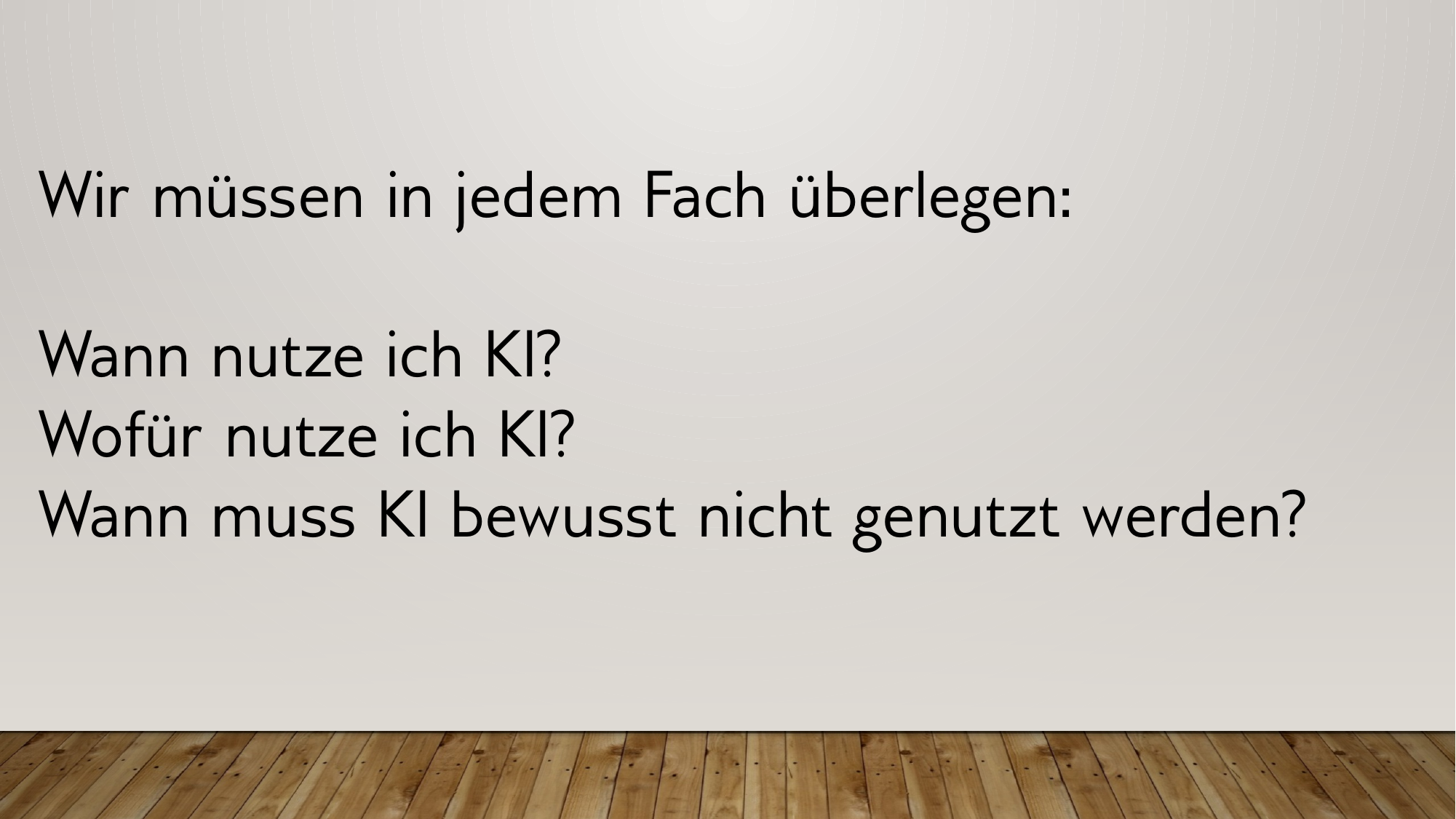

Wir müssen in jedem Fach überlegen:

Wann nutze ich KI?
Wofür nutze ich KI?
Wann muss KI bewusst nicht genutzt werden?